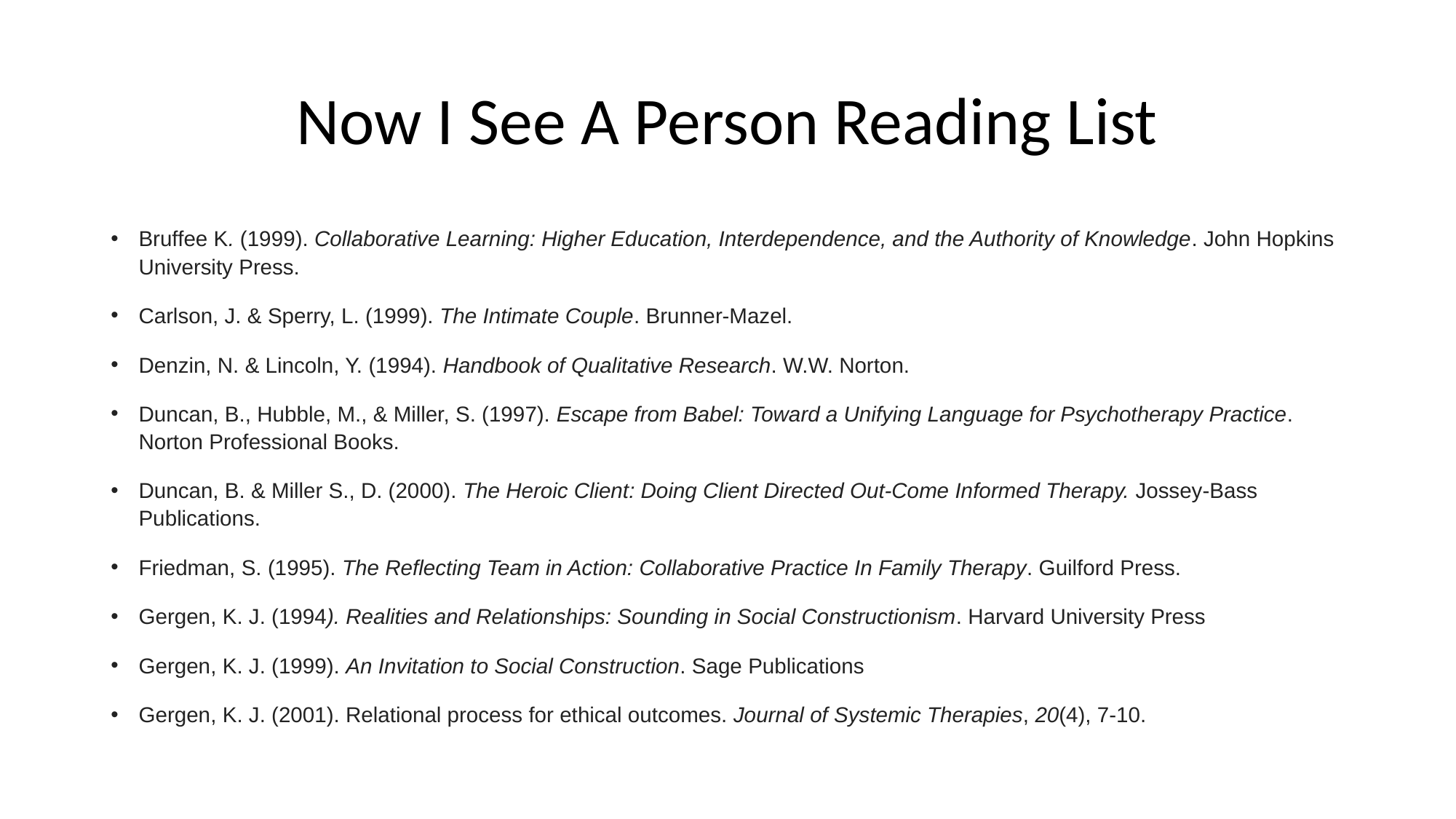

# Now I See A Person Reading List
Bruffee K. (1999). Collaborative Learning: Higher Education, Interdependence, and the Authority of Knowledge. John Hopkins University Press.
Carlson, J. & Sperry, L. (1999). The Intimate Couple. Brunner-Mazel.
Denzin, N. & Lincoln, Y. (1994). Handbook of Qualitative Research. W.W. Norton.
Duncan, B., Hubble, M., & Miller, S. (1997). Escape from Babel: Toward a Unifying Language for Psychotherapy Practice. Norton Professional Books.
Duncan, B. & Miller S., D. (2000). The Heroic Client: Doing Client Directed Out-Come Informed Therapy. Jossey-Bass Publications.
Friedman, S. (1995). The Reflecting Team in Action: Collaborative Practice In Family Therapy. Guilford Press.
Gergen, K. J. (1994). Realities and Relationships: Sounding in Social Constructionism. Harvard University Press
Gergen, K. J. (1999). An Invitation to Social Construction. Sage Publications
Gergen, K. J. (2001). Relational process for ethical outcomes. Journal of Systemic Therapies, 20(4), 7-10.